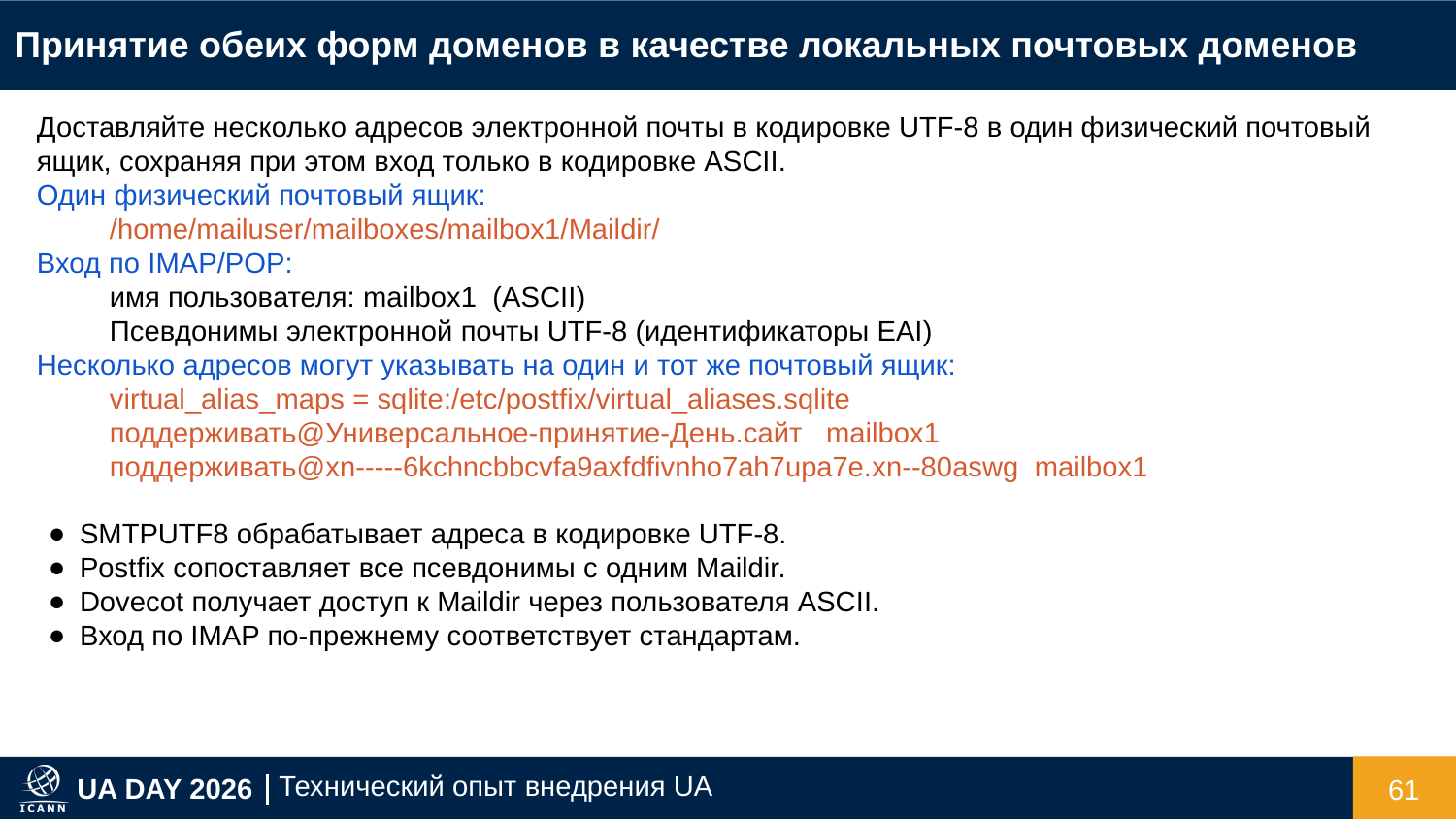

Принятие обеих форм доменов в качестве локальных почтовых доменов
Доставляйте несколько адресов электронной почты в кодировке UTF-8 в один физический почтовый ящик, сохраняя при этом вход только в кодировке ASCII.
Один физический почтовый ящик:
/home/mailuser/mailboxes/mailbox1/Maildir/
Вход по IMAP/POP:
имя пользователя: mailbox1  (ASCII)
Псевдонимы электронной почты UTF-8 (идентификаторы EAI)
Несколько адресов могут указывать на один и тот же почтовый ящик:
virtual_alias_maps = sqlite:/etc/postfix/virtual_aliases.sqlite
поддерживать@Универсальное-принятие-День.сайт   mailbox1
поддерживать@xn-----6kchncbbcvfa9axfdfivnho7ah7upa7e.xn--80aswg  mailbox1

SMTPUTF8 обрабатывает адреса в кодировке UTF-8.
Postfix сопоставляет все псевдонимы с одним Maildir.
Dovecot получает доступ к Maildir через пользователя ASCII.
Вход по IMAP по-прежнему соответствует стандартам.